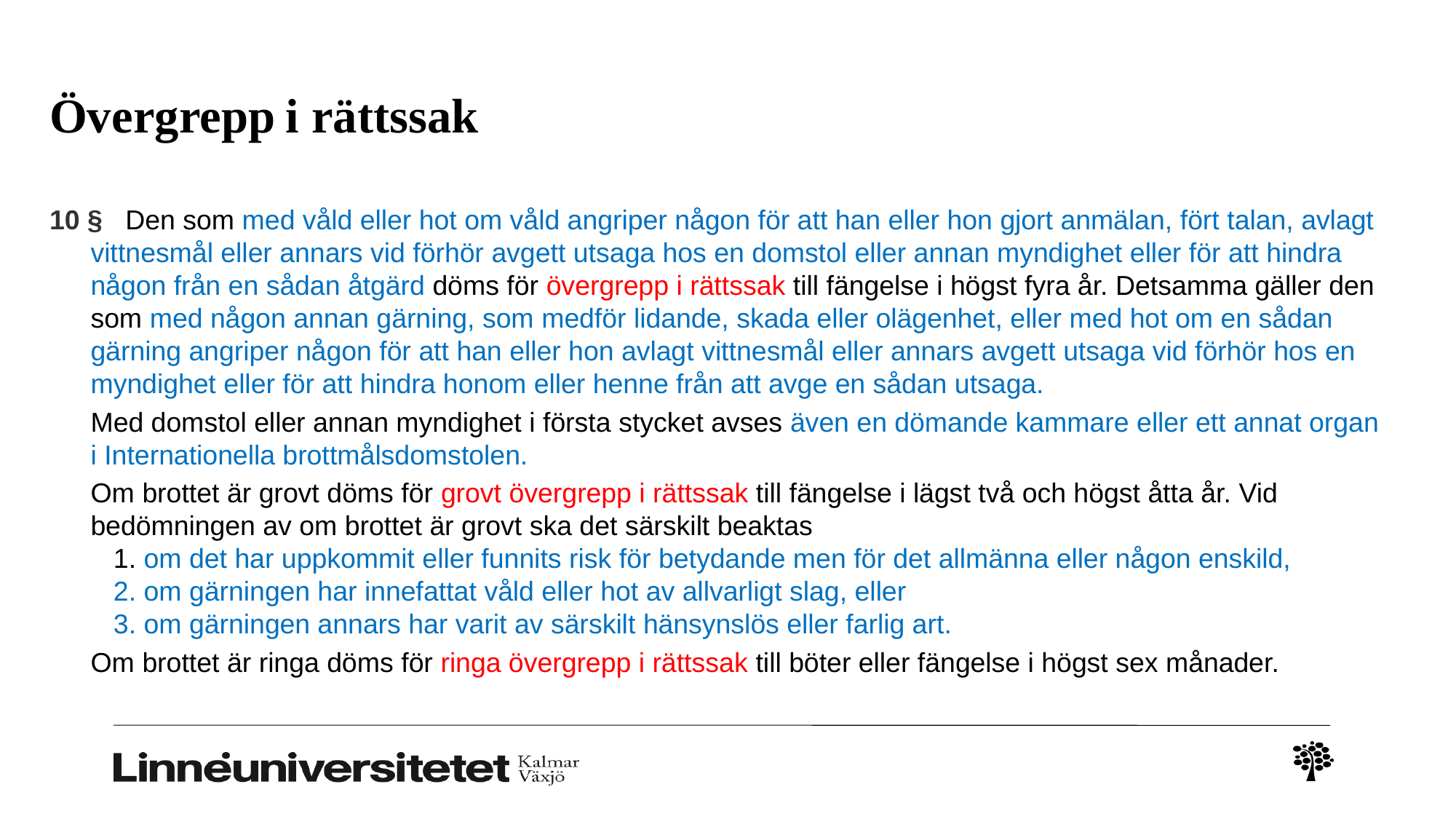

# Övergrepp i rättssak
10 §   Den som med våld eller hot om våld angriper någon för att han eller hon gjort anmälan, fört talan, avlagt vittnesmål eller annars vid förhör avgett utsaga hos en domstol eller annan myndighet eller för att hindra någon från en sådan åtgärd döms för övergrepp i rättssak till fängelse i högst fyra år. Detsamma gäller den som med någon annan gärning, som medför lidande, skada eller olägenhet, eller med hot om en sådan gärning angriper någon för att han eller hon avlagt vittnesmål eller annars avgett utsaga vid förhör hos en myndighet eller för att hindra honom eller henne från att avge en sådan utsaga.
	Med domstol eller annan myndighet i första stycket avses även en dömande kammare eller ett annat organ i Internationella brottmålsdomstolen.
	Om brottet är grovt döms för grovt övergrepp i rättssak till fängelse i lägst två och högst åtta år. Vid bedömningen av om brottet är grovt ska det särskilt beaktas
   1. om det har uppkommit eller funnits risk för betydande men för det allmänna eller någon enskild,
   2. om gärningen har innefattat våld eller hot av allvarligt slag, eller
   3. om gärningen annars har varit av särskilt hänsynslös eller farlig art.
	Om brottet är ringa döms för ringa övergrepp i rättssak till böter eller fängelse i högst sex månader.